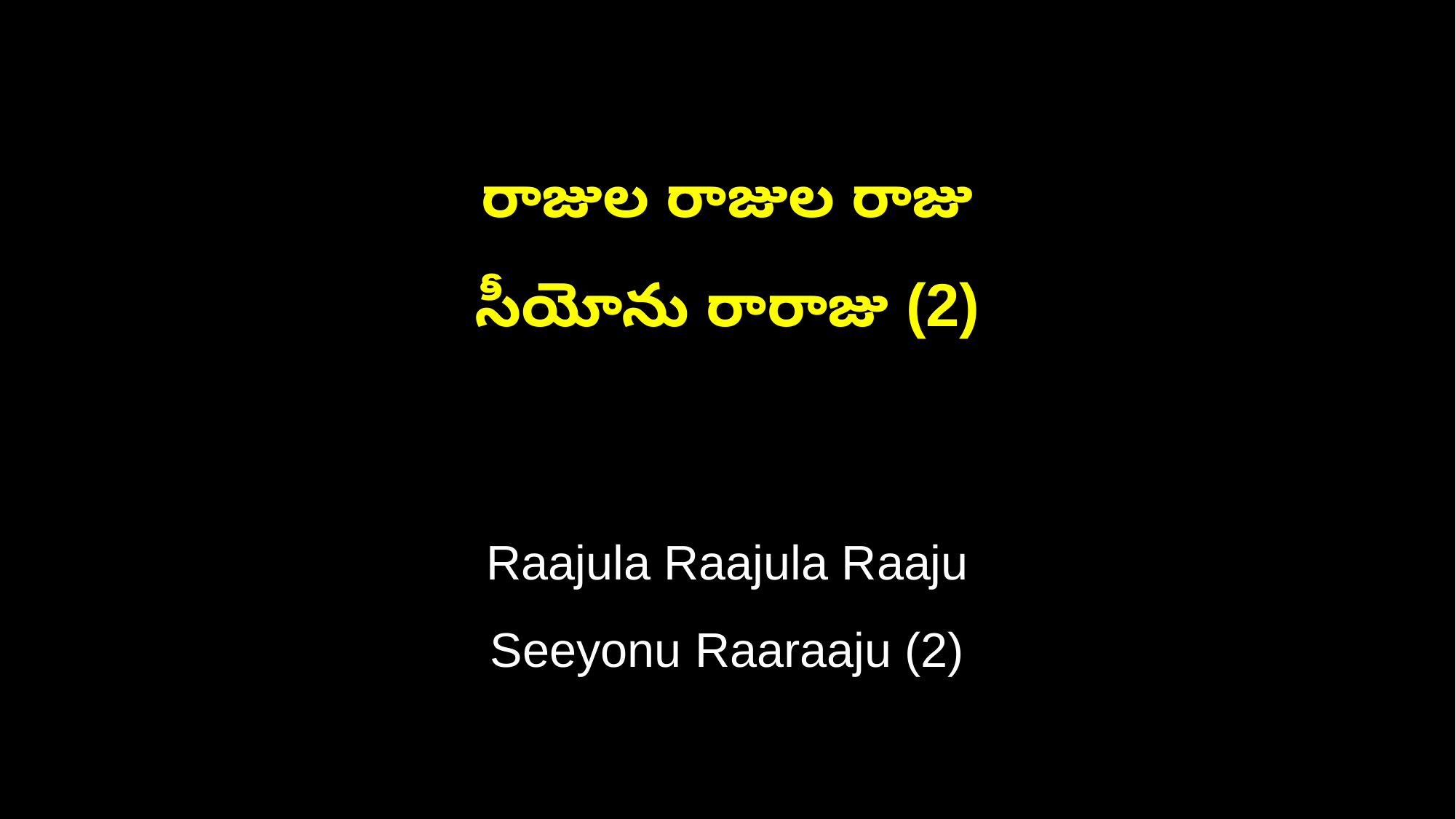

రాజుల రాజుల రాజు
సీయోను రారాజు (2)
Raajula Raajula Raaju
Seeyonu Raaraaju (2)